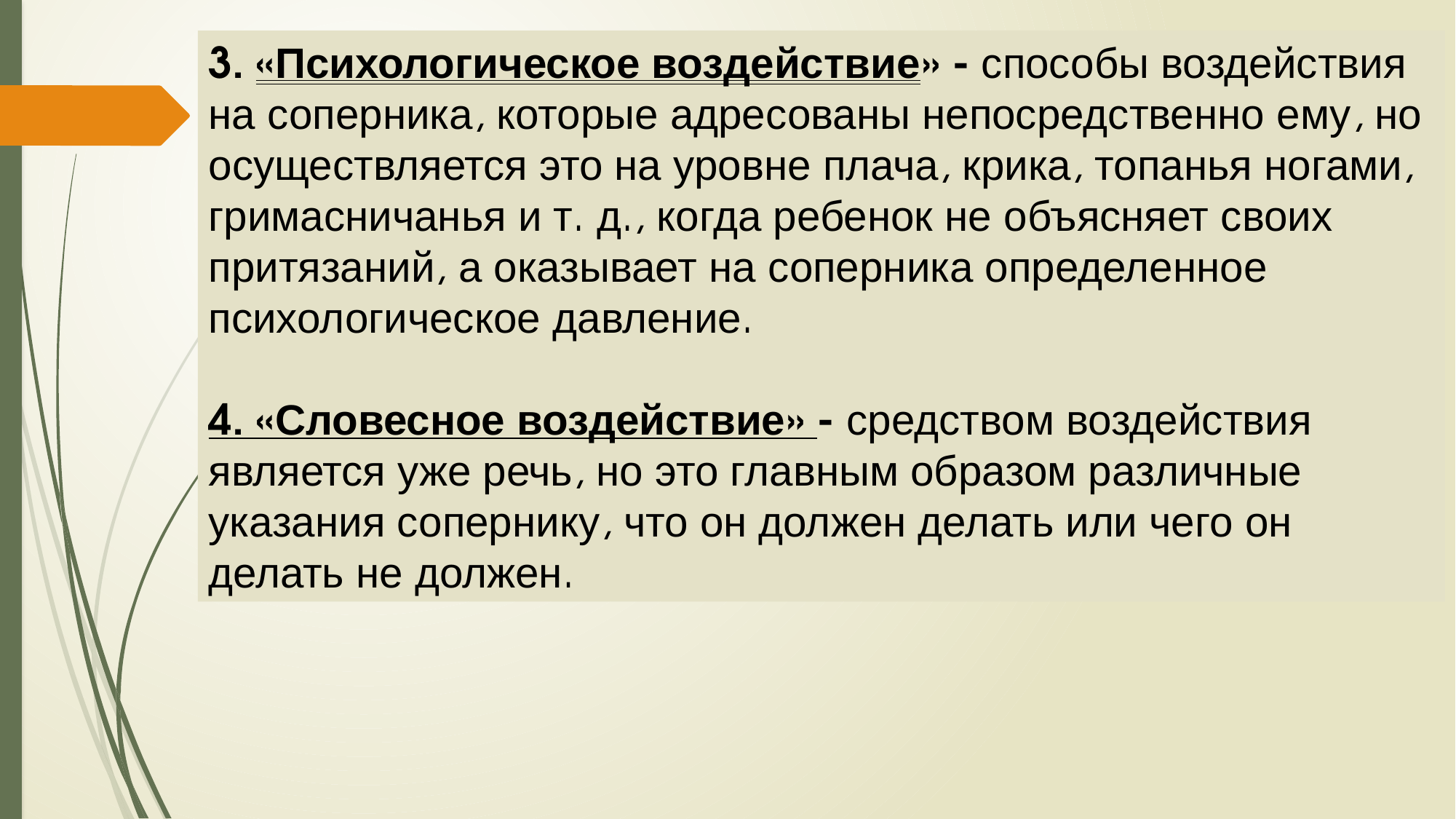

3. «Психологическое воздействие» - способы воздействия на соперника, которые адресованы непосредственно ему, но осуществляется это на уровне плача, крика, топанья ногами, гримасничанья и т. д., когда ребенок не объясняет своих притязаний, а оказывает на соперника определенное психологическое давление.

4. «Словесное воздействие» - средством воздействия является уже речь, но это главным образом различные указания сопернику, что он должен делать или чего он делать не должен.